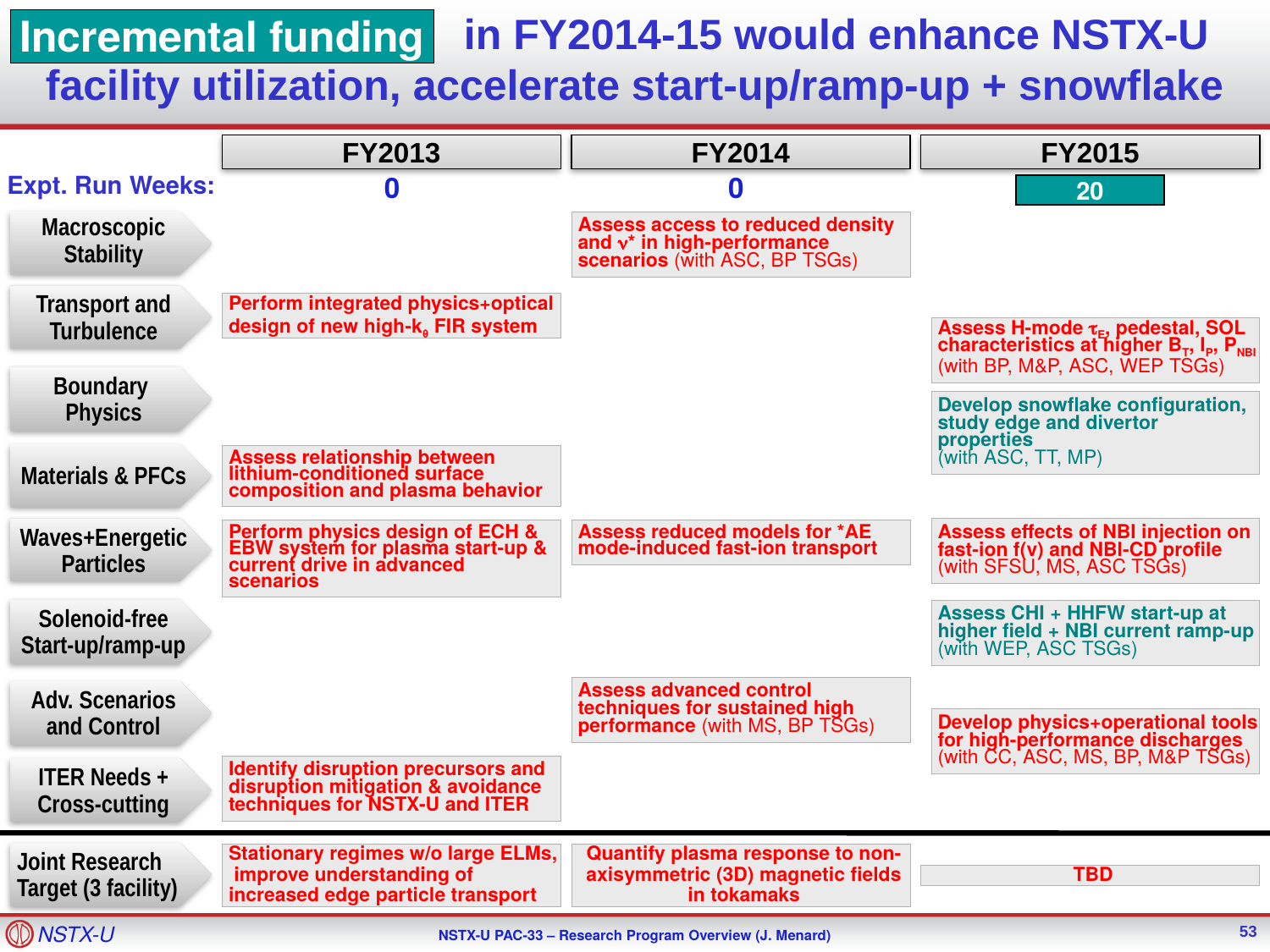

# in FY2014-15 would enhance NSTX-U facility utilization, accelerate start-up/ramp-up + snowflake
Incremental funding
FY2013
FY2014
FY2015
0
0
14
Expt. Run Weeks:
20
Macroscopic Stability

Assess access to reduced density
and ν* in high-performance scenarios (with ASC, BP TSGs)

Transport and Turbulence
Perform integrated physics+optical design of new high-kθ FIR system
Assess H-mode τE, pedestal, SOL characteristics at higher BT, IP, PNBI (with BP, M&P, ASC, WEP TSGs)

Boundary
Physics
Develop snowflake configuration, study edge and divertor properties
(with ASC, TT, MP)

Assess relationship between lithium-conditioned surface composition and plasma behavior
Materials & PFCs

Waves+Energetic Particles
Assess effects of NBI injection on fast-ion f(v) and NBI-CD profile (with SFSU, MS, ASC TSGs)
Perform physics design of ECH & EBW system for plasma start-up & current drive in advanced scenarios
Assess reduced models for *AE mode-induced fast-ion transport

Solenoid-free Start-up/ramp-up
Assess CHI + HHFW start-up at higher field + NBI current ramp-up (with WEP, ASC TSGs)
Assess advanced control techniques for sustained high performance (with MS, BP TSGs)

Adv. Scenarios and Control
Develop physics+operational tools for high-performance discharges  (with CC, ASC, MS, BP, M&P TSGs)
Identify disruption precursors and  disruption mitigation & avoidance techniques for NSTX-U and ITER

ITER Needs + Cross-cutting

Joint Research Target (3 facility)

Stationary regimes w/o large ELMs,  improve understanding of increased edge particle transport
Quantify plasma response to non-axisymmetric (3D) magnetic fields in tokamaks
TBD
53